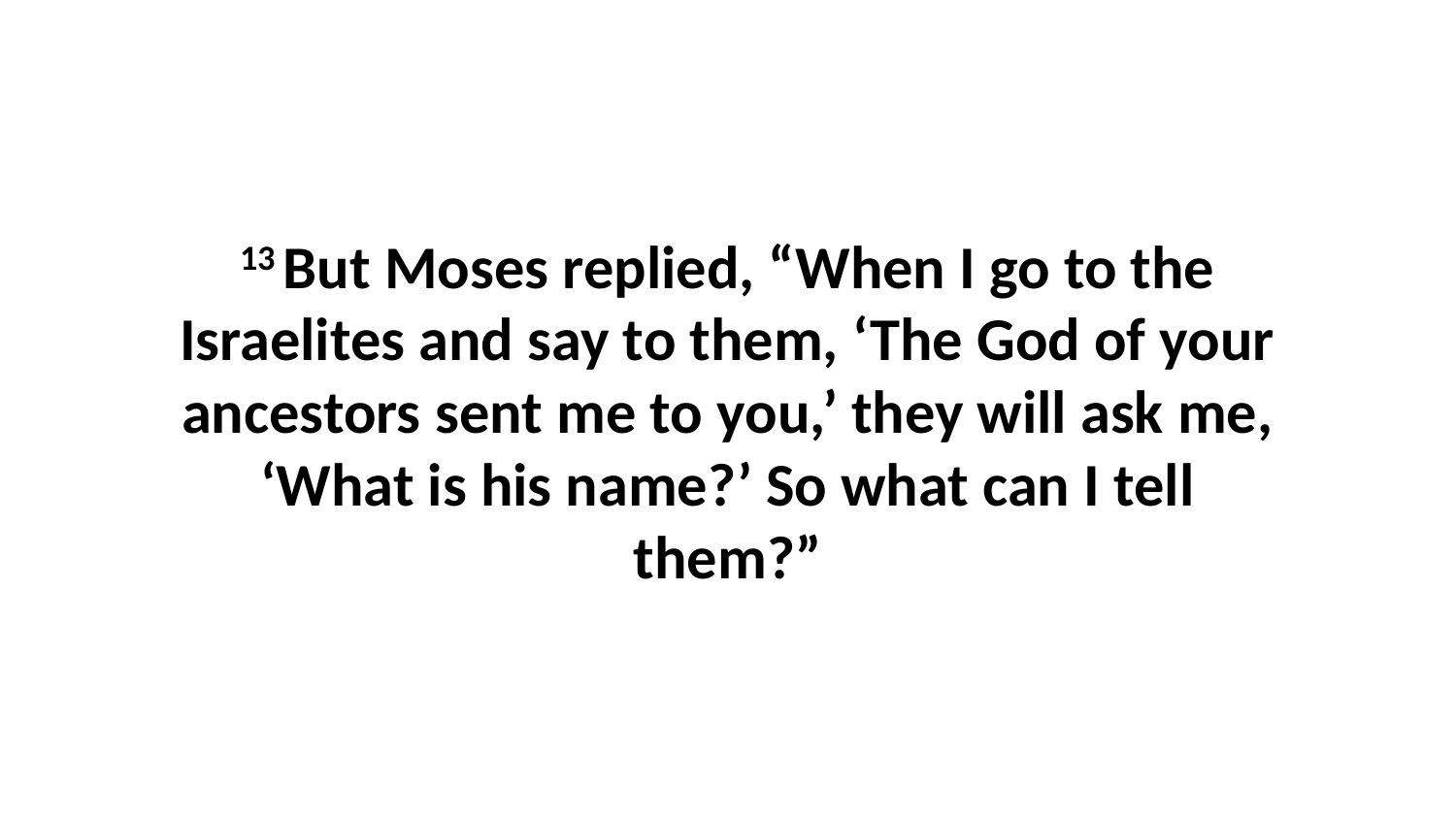

13 But Moses replied, “When I go to the Israelites and say to them, ‘The God of your ancestors sent me to you,’ they will ask me, ‘What is his name?’ So what can I tell them?”